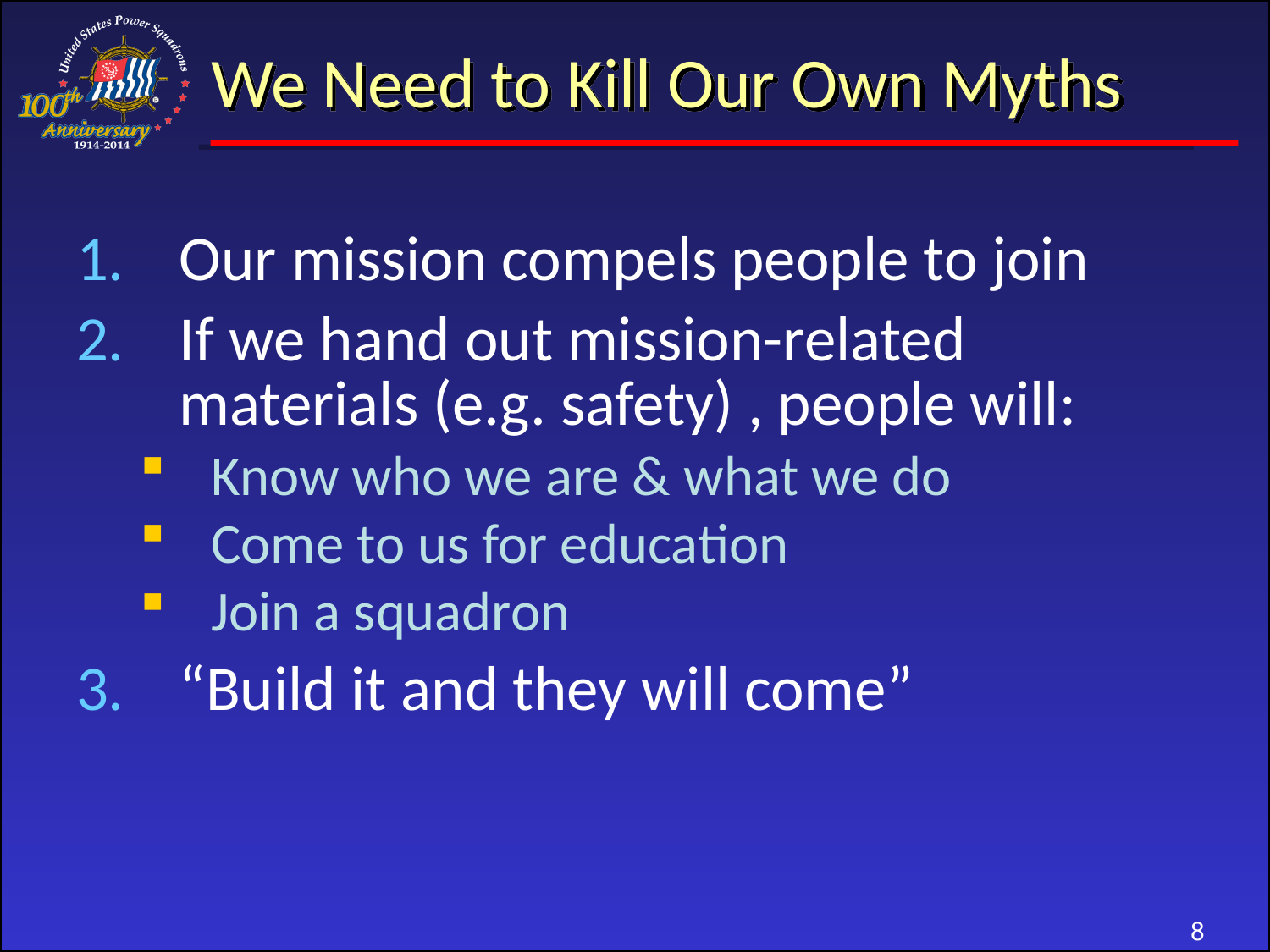

# We Need to Kill Our Own Myths
Our mission compels people to join
If we hand out mission-related materials (e.g. safety) , people will:
Know who we are & what we do
Come to us for education
Join a squadron
“Build it and they will come”
8